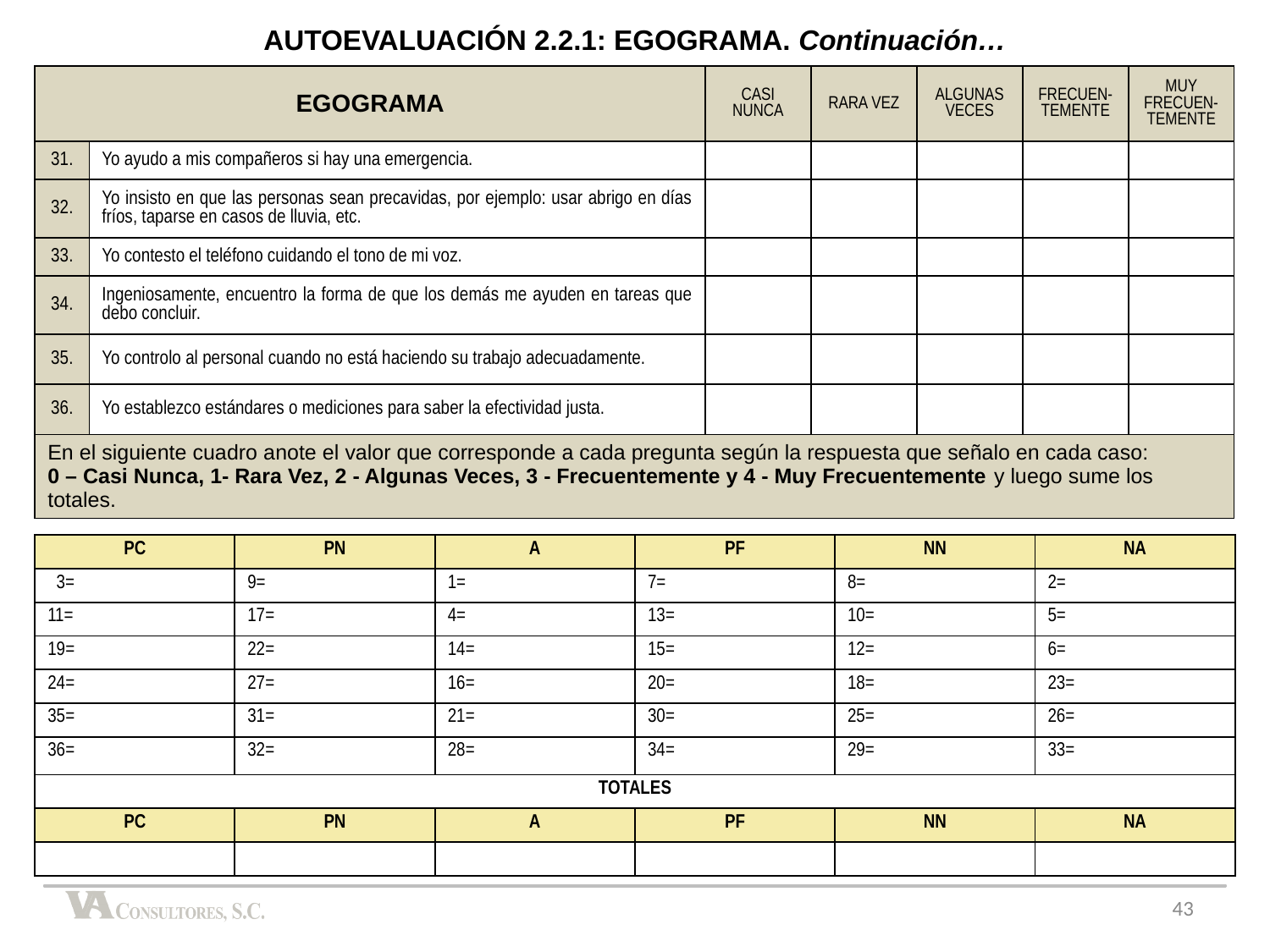

AUTOEVALUACIÓN 2.2.1: EGOGRAMA. Continuación…
| EGOGRAMA |  | CASI NUNCA | RARA VEZ | ALGUNAS VECES | FRECUEN-TEMENTE | MUY FRECUEN-TEMENTE |
| --- | --- | --- | --- | --- | --- | --- |
| 31. | Yo ayudo a mis compañeros si hay una emergencia. |  |  |  |  |  |
| 32. | Yo insisto en que las personas sean precavidas, por ejemplo: usar abrigo en días fríos, taparse en casos de lluvia, etc. |  |  |  |  |  |
| 33. | Yo contesto el teléfono cuidando el tono de mi voz. |  |  |  |  |  |
| 34. | Ingeniosamente, encuentro la forma de que los demás me ayuden en tareas que debo concluir. |  |  |  |  |  |
| 35. | Yo controlo al personal cuando no está haciendo su trabajo adecuadamente. |  |  |  |  |  |
| 36. | Yo establezco estándares o mediciones para saber la efectividad justa. |  |  |  |  |  |
| En el siguiente cuadro anote el valor que corresponde a cada pregunta según la respuesta que señalo en cada caso: 0 – Casi Nunca, 1- Rara Vez, 2 - Algunas Veces, 3 - Frecuentemente y 4 - Muy Frecuentemente y luego sume los totales. |  |  |  |  |  |  |
| PC | PN | A | PF | NN | NA |
| --- | --- | --- | --- | --- | --- |
| 3= | 9= | 1= | 7= | 8= | 2= |
| 11= | 17= | 4= | 13= | 10= | 5= |
| 19= | 22= | 14= | 15= | 12= | 6= |
| 24= | 27= | 16= | 20= | 18= | 23= |
| 35= | 31= | 21= | 30= | 25= | 26= |
| 36= | 32= | 28= | 34= | 29= | 33= |
| TOTALES |  |  |  |  |  |
| PC | PN | A | PF | NN | NA |
|  |  |  |  |  |  |
43